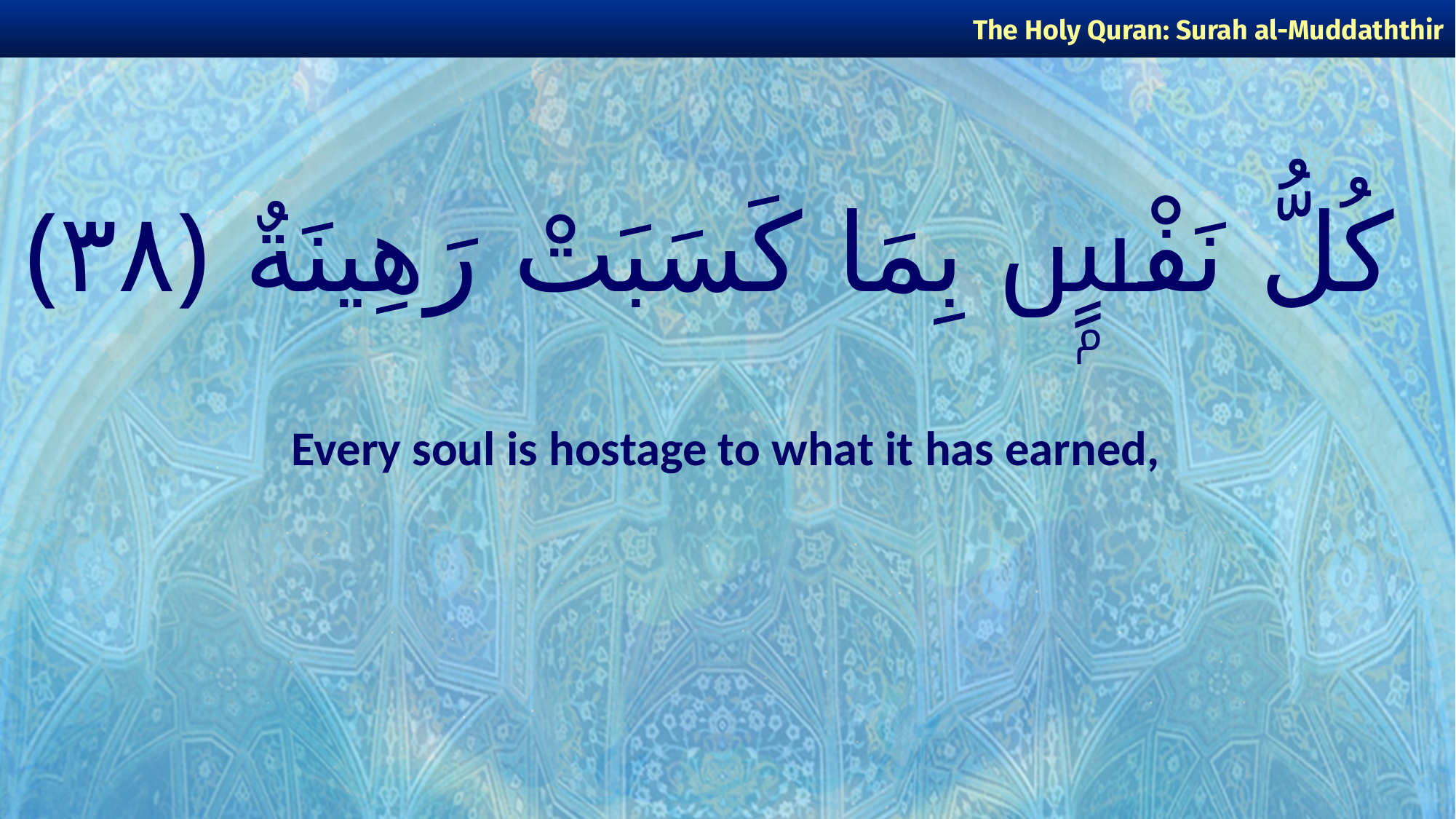

The Holy Quran: Surah al-Muddaththir
# كُلُّ نَفْسٍۭ بِمَا كَسَبَتْ رَهِينَةٌ ﴿٣٨﴾
Every soul is hostage to what it has earned,